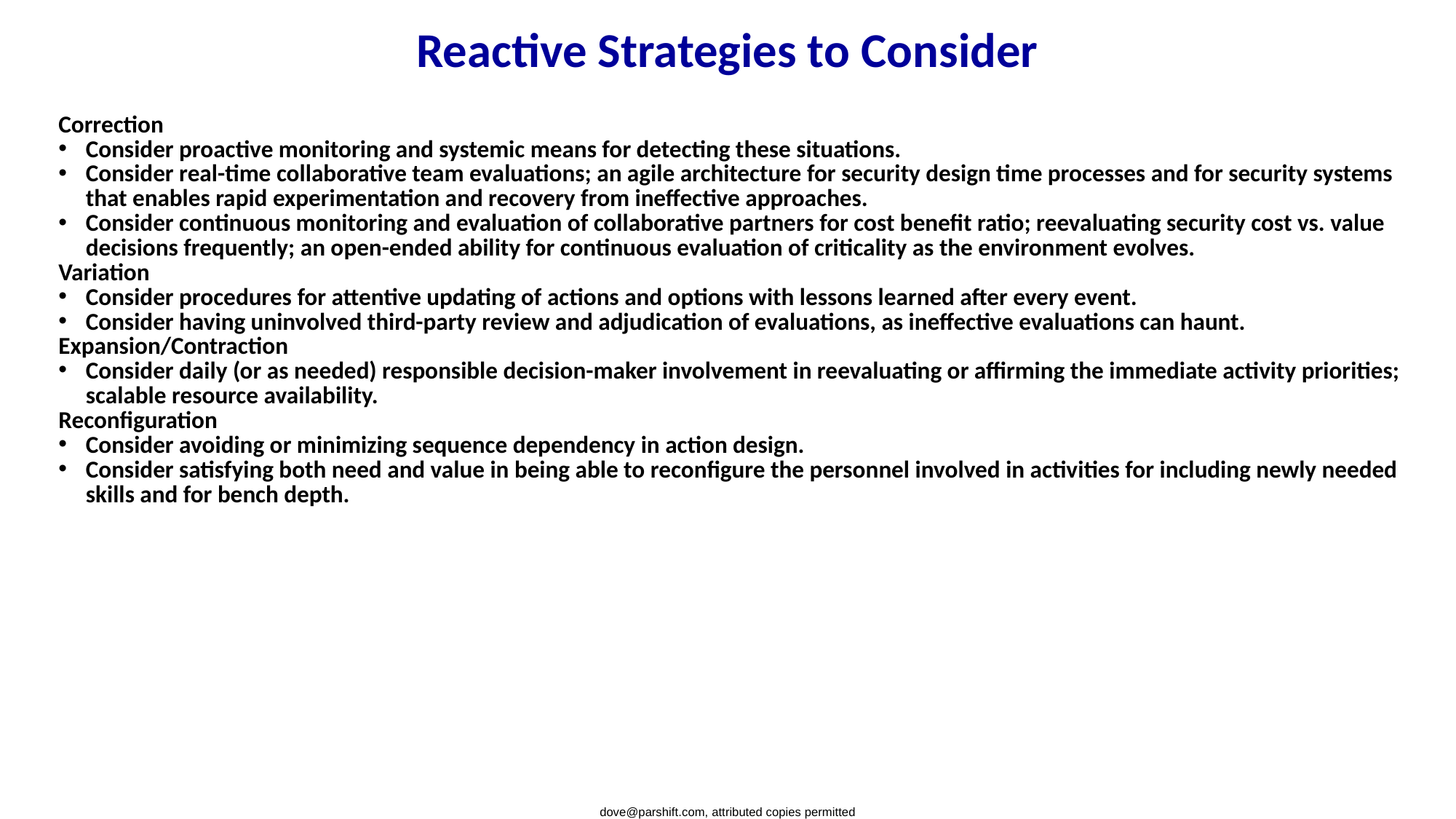

# Reactive Strategies to Consider
Correction
Consider proactive monitoring and systemic means for detecting these situations.
Consider real-time collaborative team evaluations; an agile architecture for security design time processes and for security systems that enables rapid experimentation and recovery from ineffective approaches.
Consider continuous monitoring and evaluation of collaborative partners for cost benefit ratio; reevaluating security cost vs. value decisions frequently; an open-ended ability for continuous evaluation of criticality as the environment evolves.
Variation
Consider procedures for attentive updating of actions and options with lessons learned after every event.
Consider having uninvolved third-party review and adjudication of evaluations, as ineffective evaluations can haunt.
Expansion/Contraction
Consider daily (or as needed) responsible decision-maker involvement in reevaluating or affirming the immediate activity priorities; scalable resource availability.
Reconfiguration
Consider avoiding or minimizing sequence dependency in action design.
Consider satisfying both need and value in being able to reconfigure the personnel involved in activities for including newly needed skills and for bench depth.